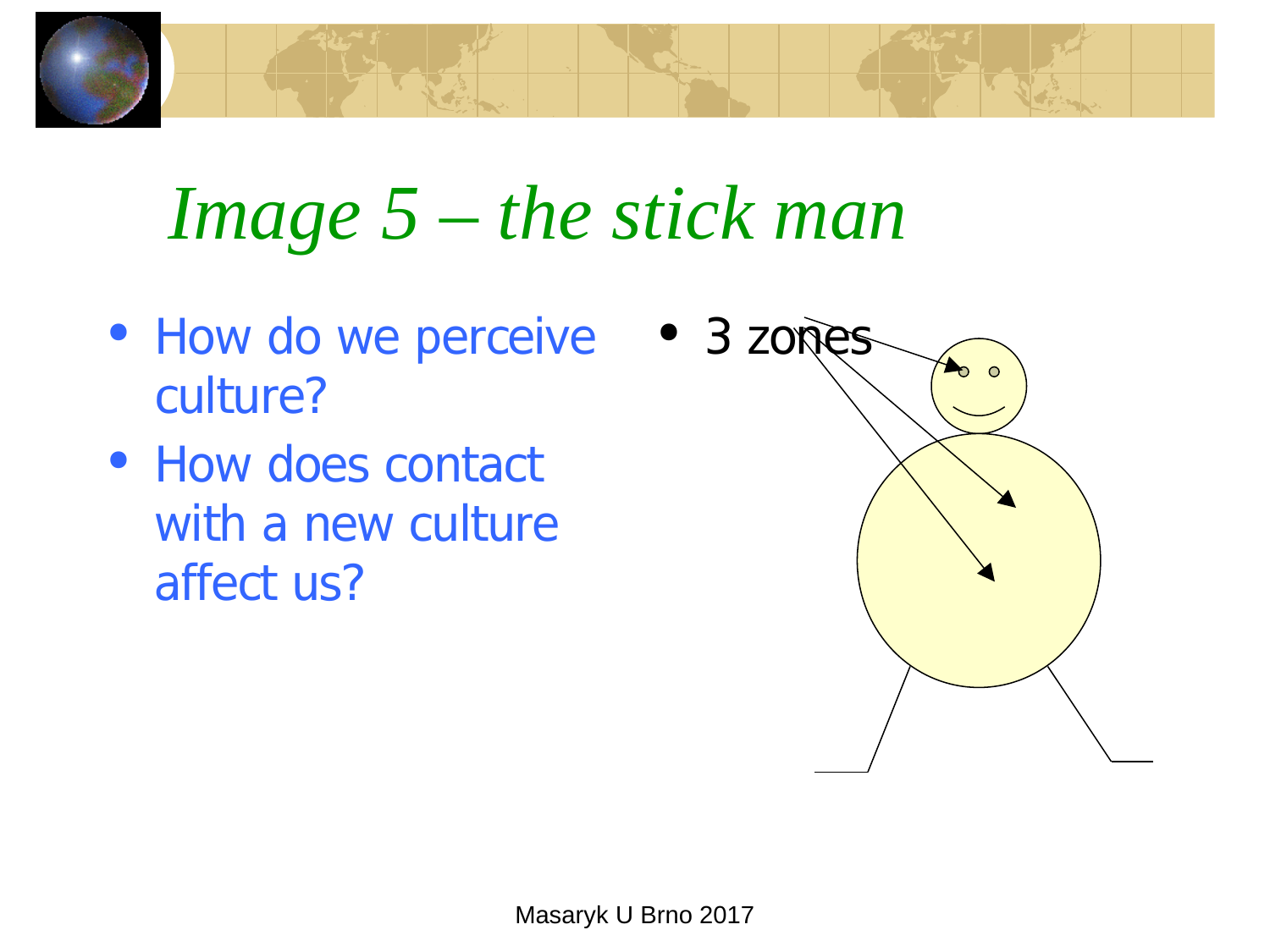

# Image 5 – the stick man
How do we perceive culture?
How does contact with a new culture affect us?
3 zones

Masaryk U Brno 2017